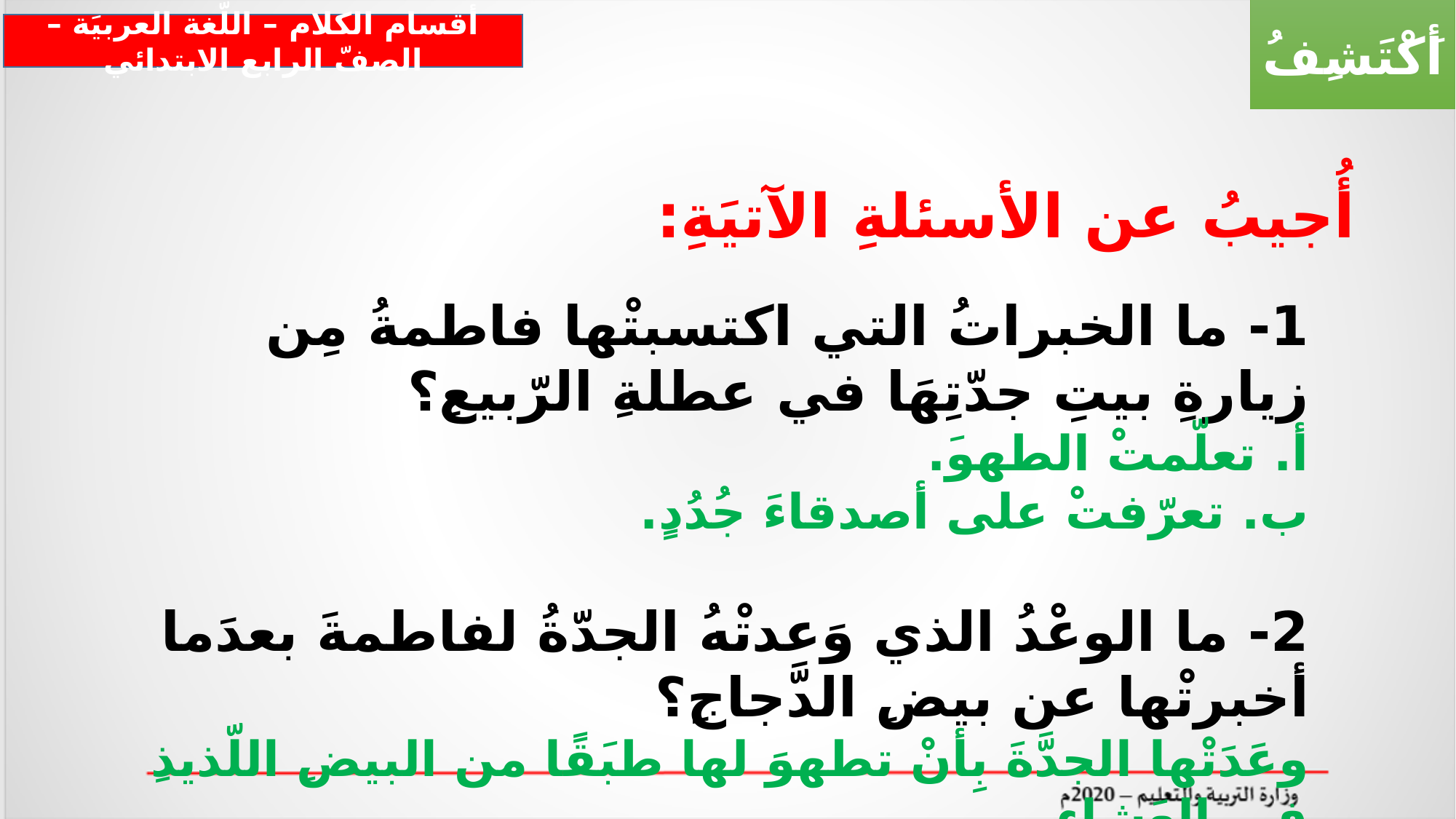

أَكْتَشِفُ
أقسام الكلام – اللّغة العربيَة – الصفّ الرابع الابتدائي
أُجيبُ عن الأسئلةِ الآتيَةِ:
1- ما الخبراتُ التي اكتسبتْها فاطمةُ مِن زيارةِ بيتِ جدّتِهَا في عطلةِ الرّبيعِ؟
أ. تعلّمتْ الطهوَ.
ب. تعرّفتْ على أصدقاءَ جُدُدٍ.

2- ما الوعْدُ الذي وَعدتْهُ الجدّةُ لفاطمةَ بعدَما أخبرتْها عن بيضِ الدَّجاجِ؟
وعَدَتْها الجدَّةَ بِأنْ تطهوَ لها طبَقًا من البيضِ اللّذيذِ في العَشاءِ.